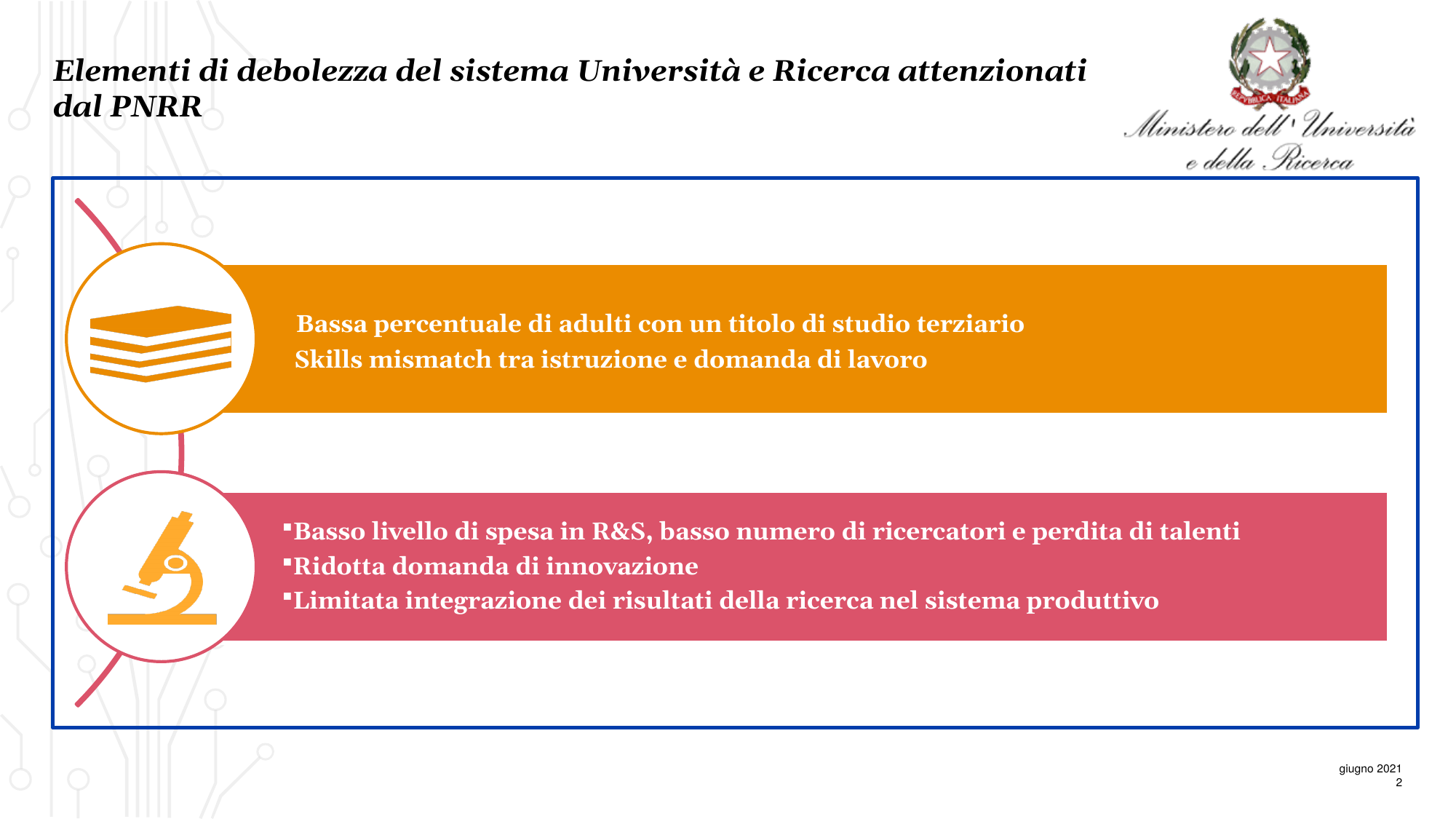

# Elementi di debolezza del sistema Università e Ricerca attenzionati dal PNRR

   Bassa percentuale di adulti con un titolo di studio terziario
  Skills mismatch tra istruzione e domanda di lavoro
Basso livello di spesa in R&S, basso numero di ricercatori e perdita di talenti
Ridotta domanda di innovazione
Limitata integrazione dei risultati della ricerca nel sistema produttivo

  Bassa percentuale di adulti con un titolo di studio terziario
  Skills mismatch tra istruzione e domanda di lavoro

Basso livello di spesa in R&S, basso numero di ricercatori e perdita di talenti
Ridotta domanda di innovazione
Limitata integrazione dei risultati della ricerca nel sistema produttivo

giugno 2021
2